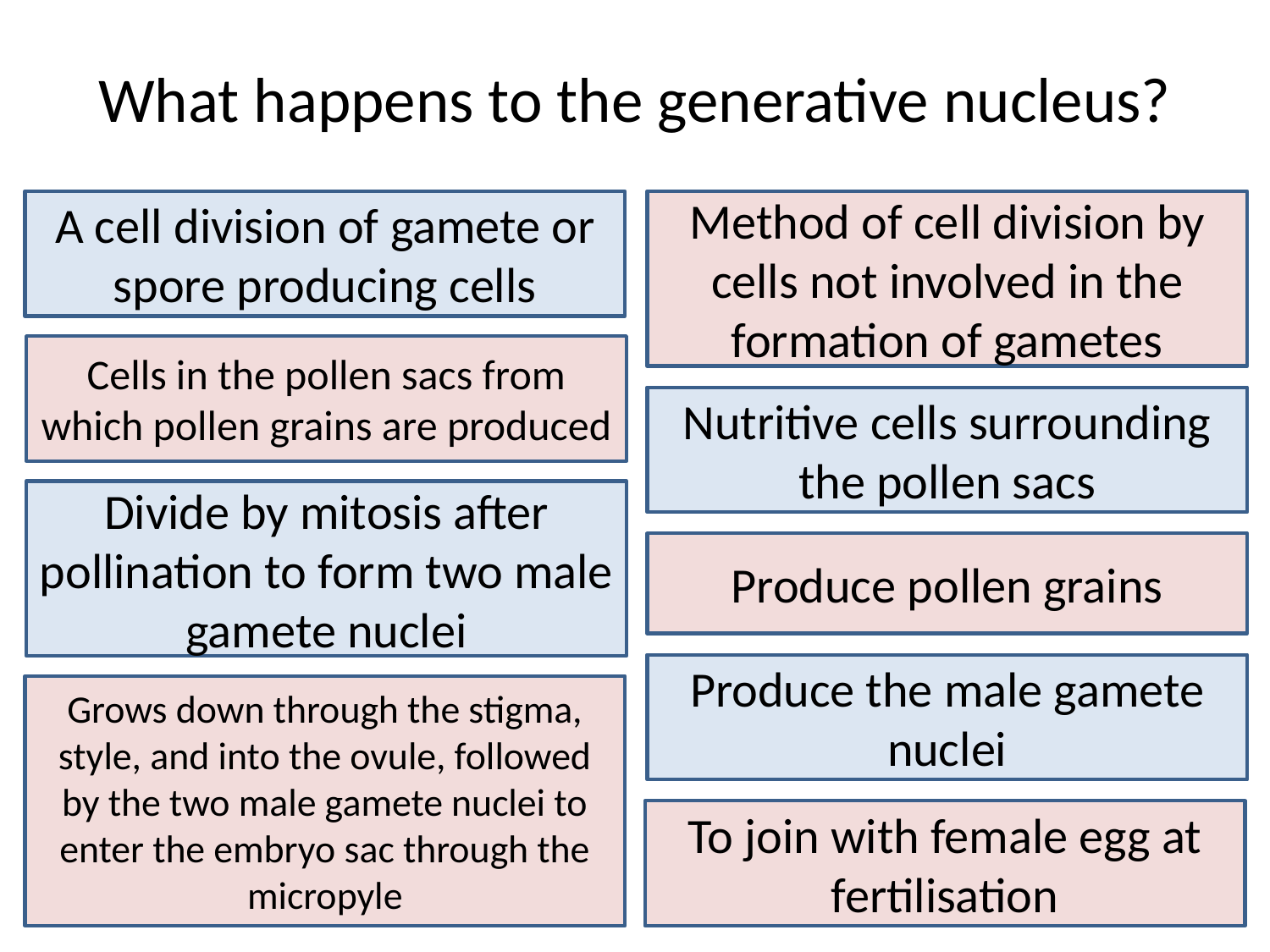

# What happens to the generative nucleus?
A cell division of gamete or spore producing cells
Method of cell division by cells not involved in the formation of gametes
Cells in the pollen sacs from which pollen grains are produced
Nutritive cells surrounding the pollen sacs
Divide by mitosis after pollination to form two male gamete nuclei
Produce pollen grains
Produce the male gamete nuclei
Grows down through the stigma, style, and into the ovule, followed by the two male gamete nuclei to enter the embryo sac through the micropyle
To join with female egg at fertilisation